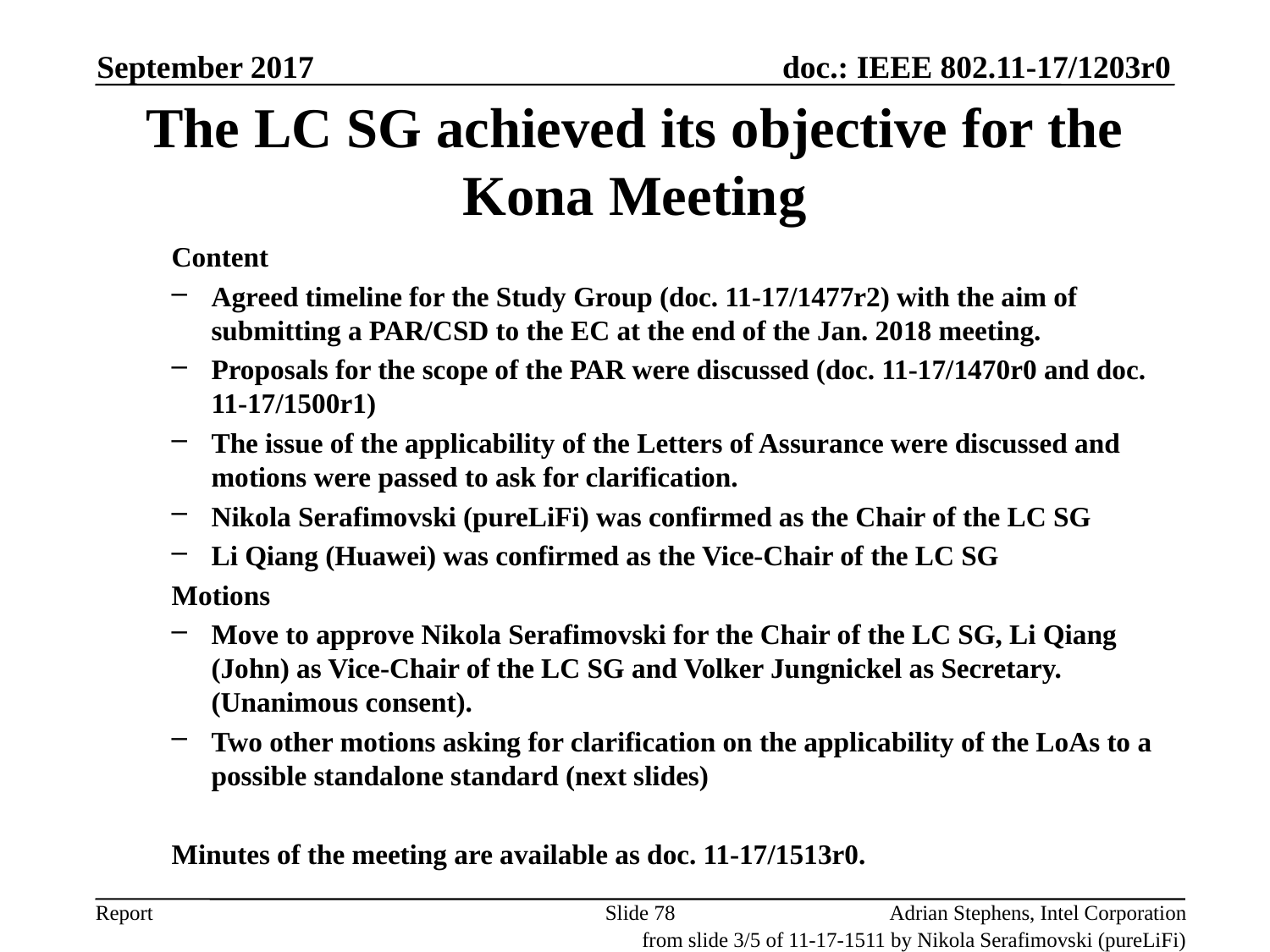

September 2017
The LC SG achieved its objective for the Kona Meeting
Content
Agreed timeline for the Study Group (doc. 11-17/1477r2) with the aim of submitting a PAR/CSD to the EC at the end of the Jan. 2018 meeting.
Proposals for the scope of the PAR were discussed (doc. 11-17/1470r0 and doc. 11-17/1500r1)
The issue of the applicability of the Letters of Assurance were discussed and motions were passed to ask for clarification.
Nikola Serafimovski (pureLiFi) was confirmed as the Chair of the LC SG
Li Qiang (Huawei) was confirmed as the Vice-Chair of the LC SG
Motions
Move to approve Nikola Serafimovski for the Chair of the LC SG, Li Qiang (John) as Vice-Chair of the LC SG and Volker Jungnickel as Secretary. (Unanimous consent).
Two other motions asking for clarification on the applicability of the LoAs to a possible standalone standard (next slides)

Minutes of the meeting are available as doc. 11-17/1513r0.
Slide 78
Adrian Stephens, Intel Corporation
from slide 3/5 of 11-17-1511 by Nikola Serafimovski (pureLiFi)